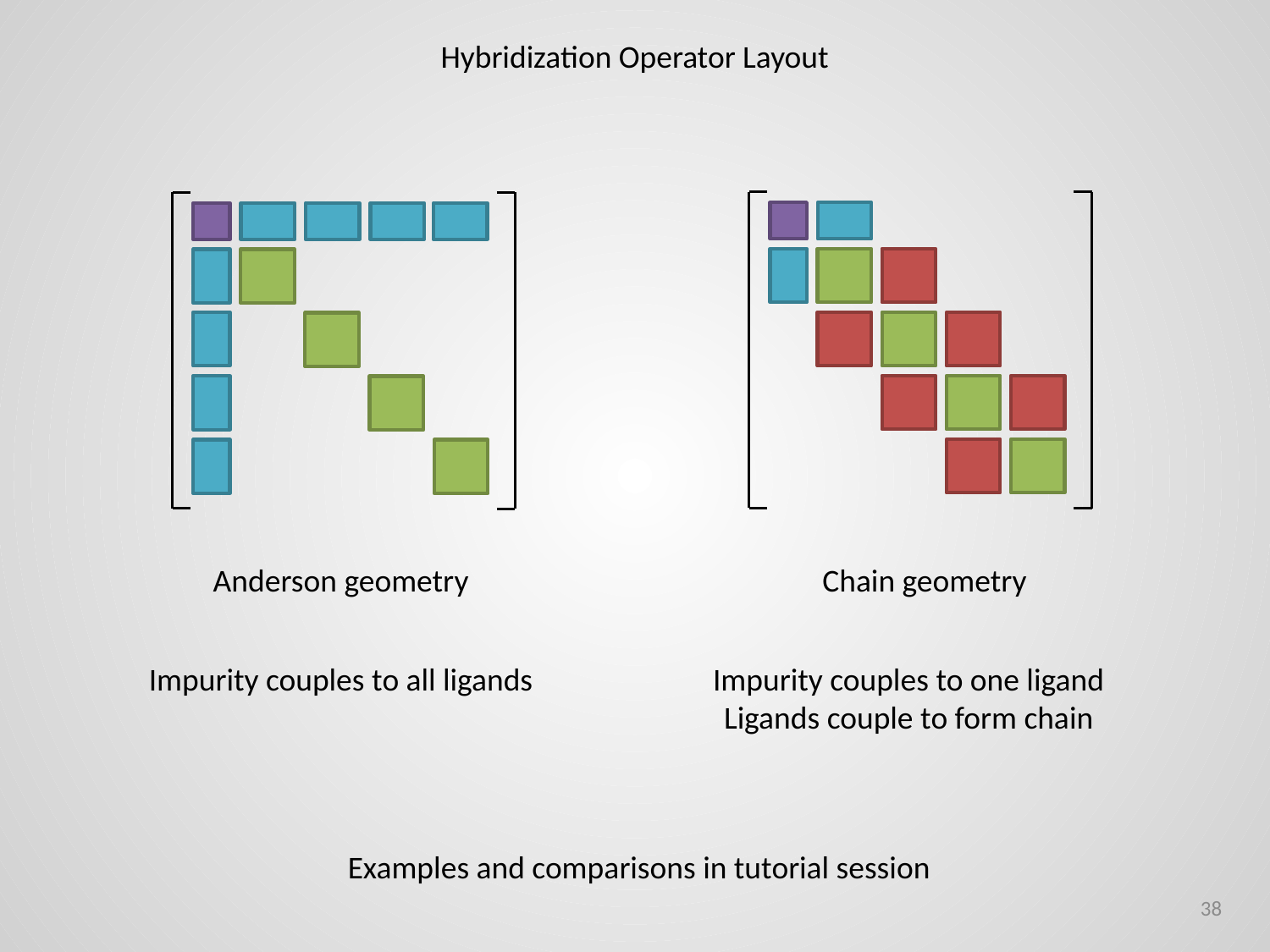

Hybridization Operator Layout

Anderson geometry
Chain geometry
Impurity couples to all ligands
Impurity couples to one ligand
Ligands couple to form chain
Examples and comparisons in tutorial session
38